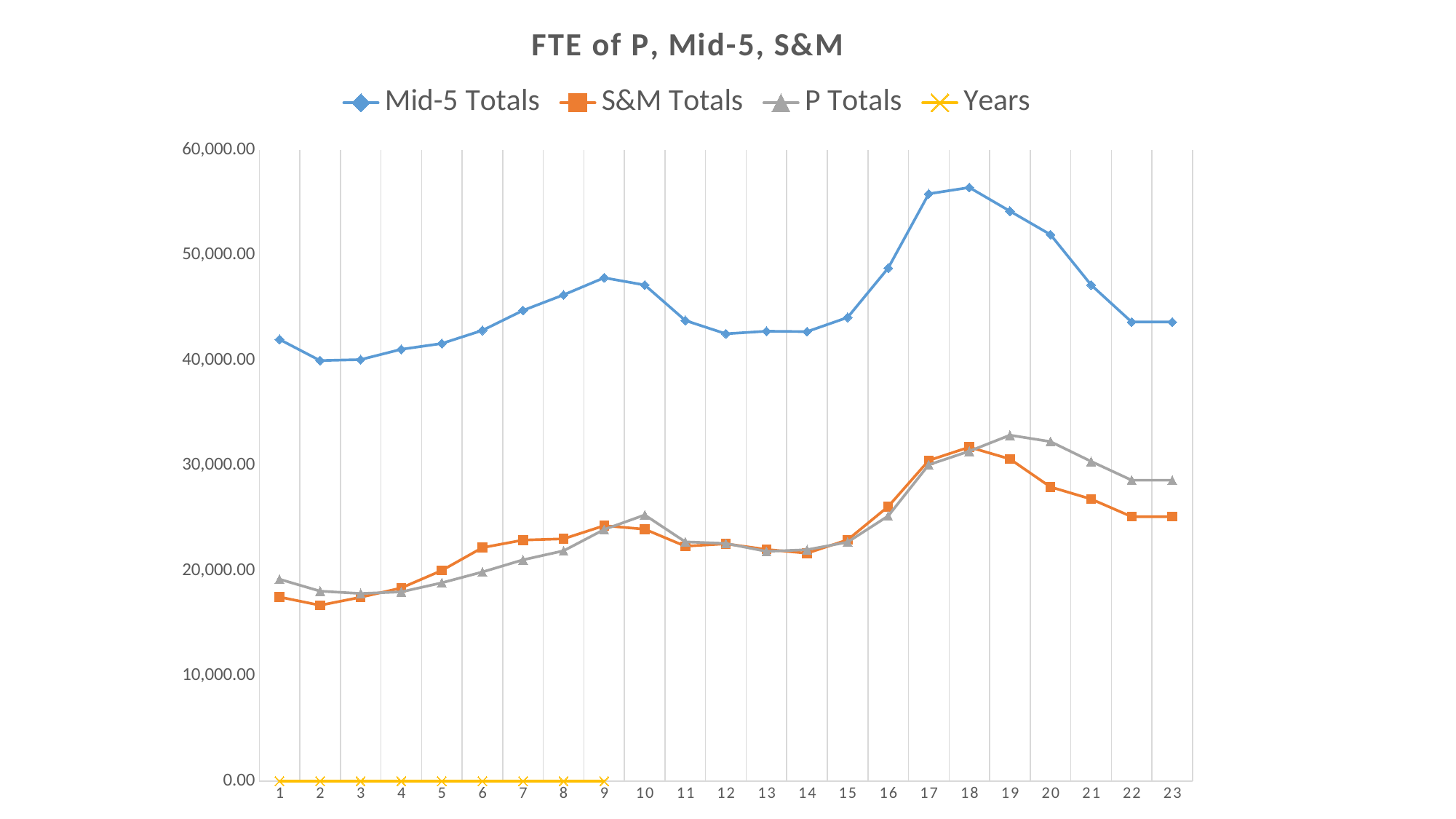

### Chart: FTE of P, Mid-5, S&M

| Category | Mid-5 Totals | S&M Totals | P Totals | Years |
|---|---|---|---|---|